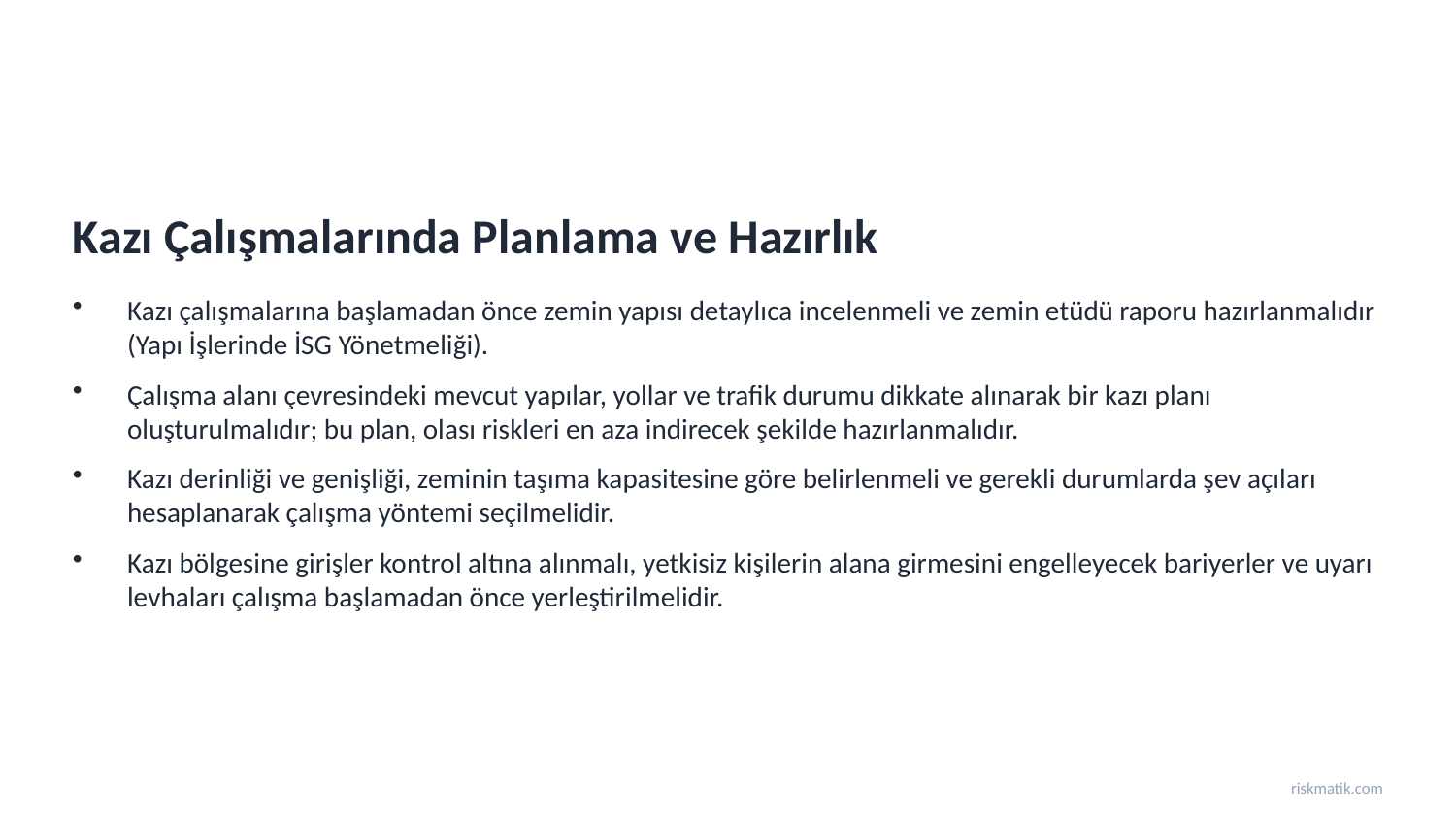

Kazı Çalışmalarında Planlama ve Hazırlık
Kazı çalışmalarına başlamadan önce zemin yapısı detaylıca incelenmeli ve zemin etüdü raporu hazırlanmalıdır (Yapı İşlerinde İSG Yönetmeliği).
Çalışma alanı çevresindeki mevcut yapılar, yollar ve trafik durumu dikkate alınarak bir kazı planı oluşturulmalıdır; bu plan, olası riskleri en aza indirecek şekilde hazırlanmalıdır.
Kazı derinliği ve genişliği, zeminin taşıma kapasitesine göre belirlenmeli ve gerekli durumlarda şev açıları hesaplanarak çalışma yöntemi seçilmelidir.
Kazı bölgesine girişler kontrol altına alınmalı, yetkisiz kişilerin alana girmesini engelleyecek bariyerler ve uyarı levhaları çalışma başlamadan önce yerleştirilmelidir.
riskmatik.com